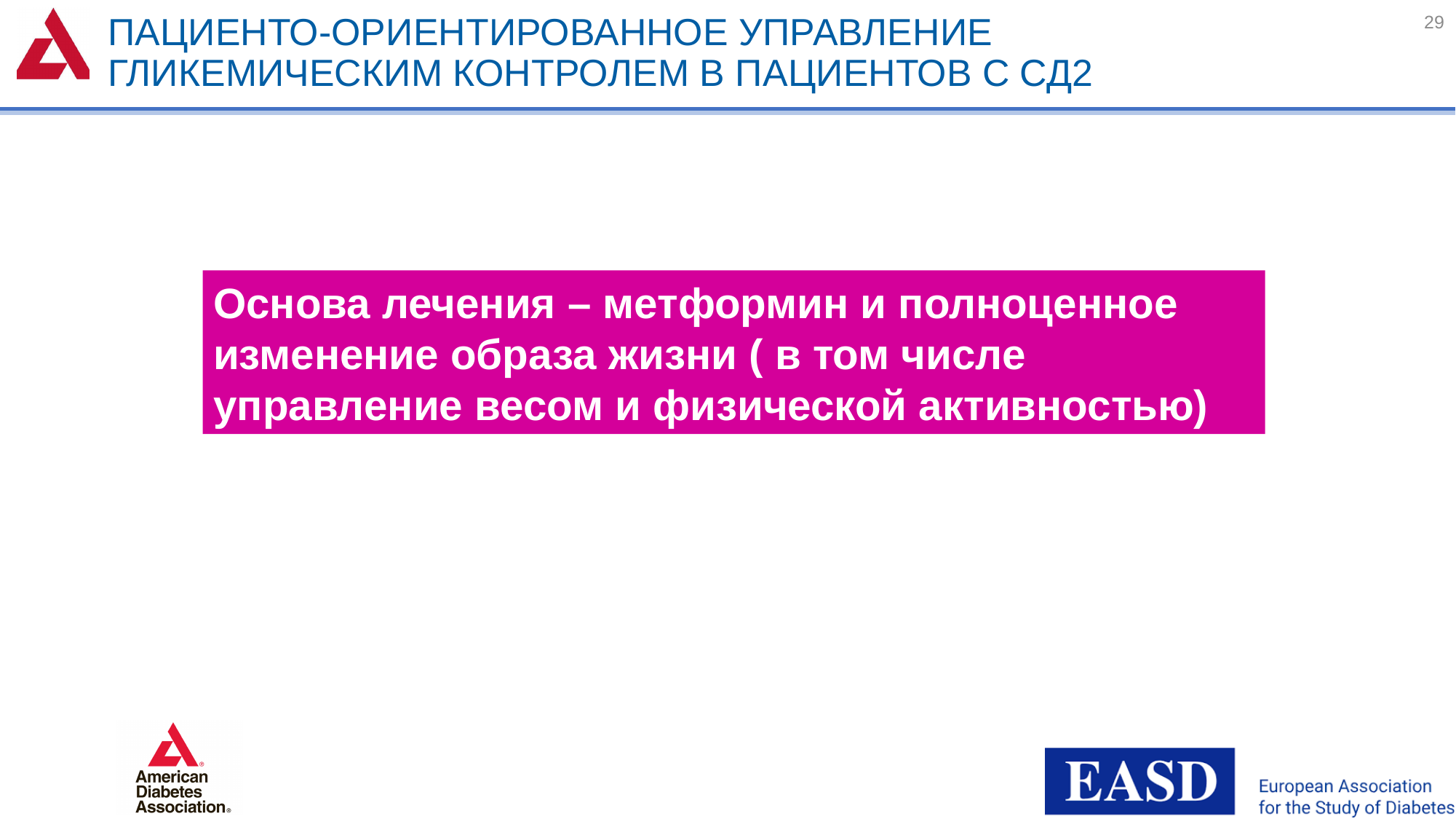

29
# Пациенто-ориентированное управление гликемическим контролем в пациентов с СД2
Основа лечения – метформин и полноценное изменение образа жизни ( в том числе управление весом и физической активностью)